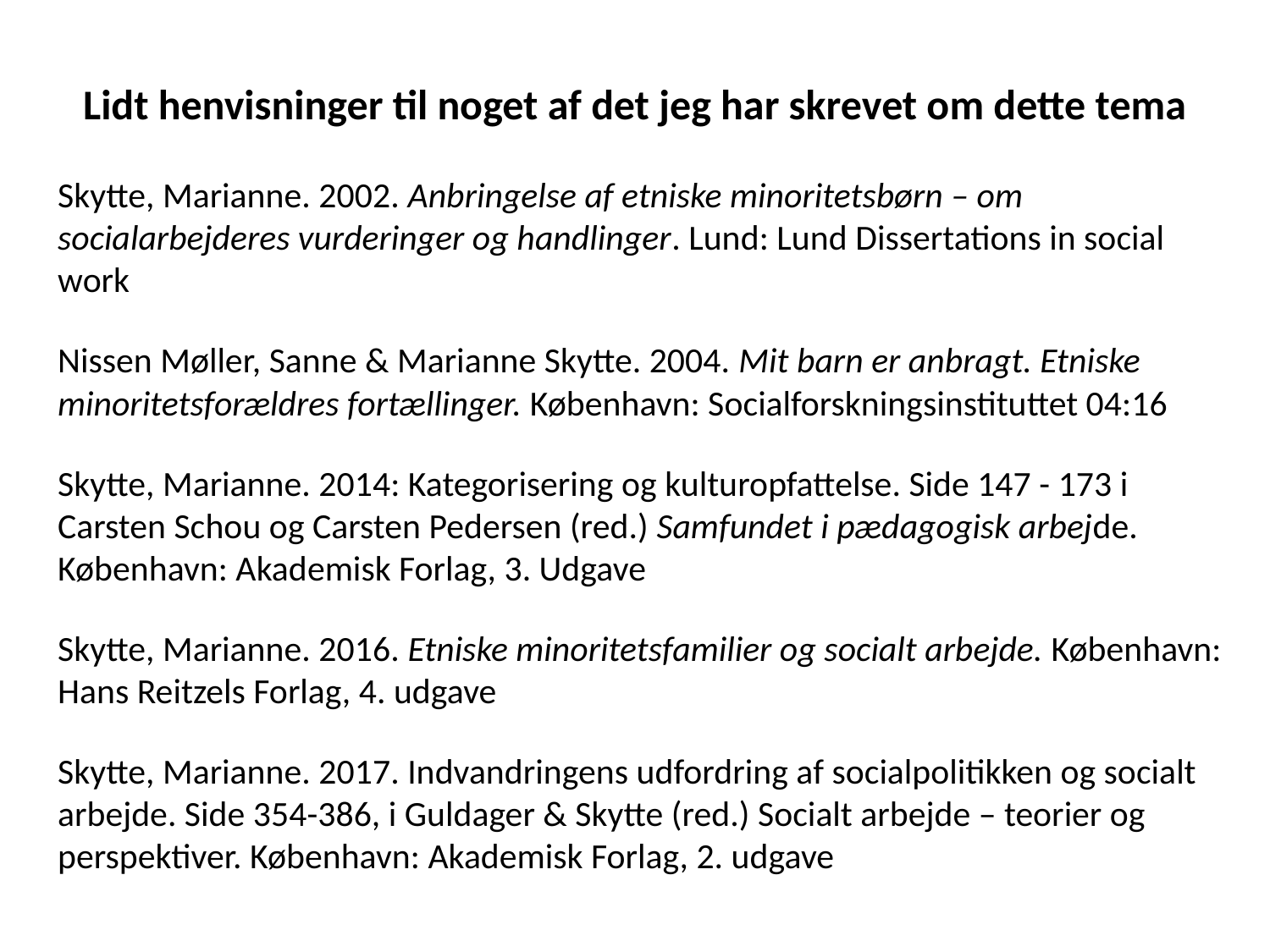

# Lidt henvisninger til noget af det jeg har skrevet om dette tema
Skytte, Marianne. 2002. Anbringelse af etniske minoritetsbørn – om socialarbejderes vurderinger og handlinger. Lund: Lund Dissertations in social work

Nissen Møller, Sanne & Marianne Skytte. 2004. Mit barn er anbragt. Etniske minoritetsforældres fortællinger. København: Socialforskningsinstituttet 04:16

Skytte, Marianne. 2014: Kategorisering og kulturopfattelse. Side 147 - 173 i Carsten Schou og Carsten Pedersen (red.) Samfundet i pædagogisk arbejde. København: Akademisk Forlag, 3. Udgave

Skytte, Marianne. 2016. Etniske minoritetsfamilier og socialt arbejde. København: Hans Reitzels Forlag, 4. udgave

Skytte, Marianne. 2017. Indvandringens udfordring af socialpolitikken og socialt arbejde. Side 354-386, i Guldager & Skytte (red.) Socialt arbejde – teorier og perspektiver. København: Akademisk Forlag, 2. udgave